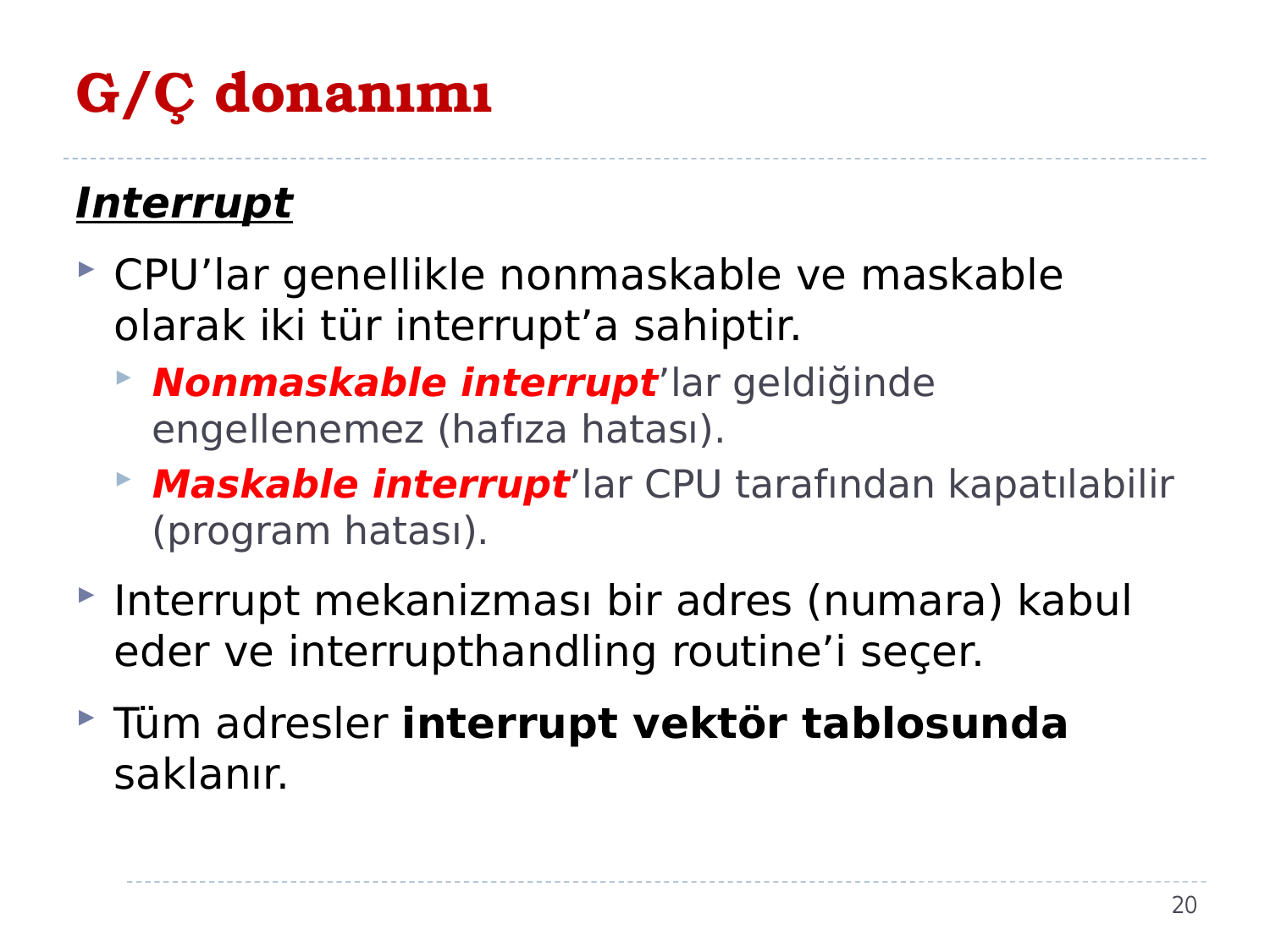

# G/Ç donanımı
Interrupt
CPU’lar genellikle nonmaskable ve maskable olarak iki tür interrupt’a sahiptir.
Nonmaskable interrupt’lar geldiğinde engellenemez (hafıza hatası).
Maskable interrupt’lar CPU tarafından kapatılabilir (program hatası).
Interrupt mekanizması bir adres (numara) kabul eder ve interrupthandling routine’i seçer.
Tüm adresler interrupt vektör tablosunda saklanır.
20